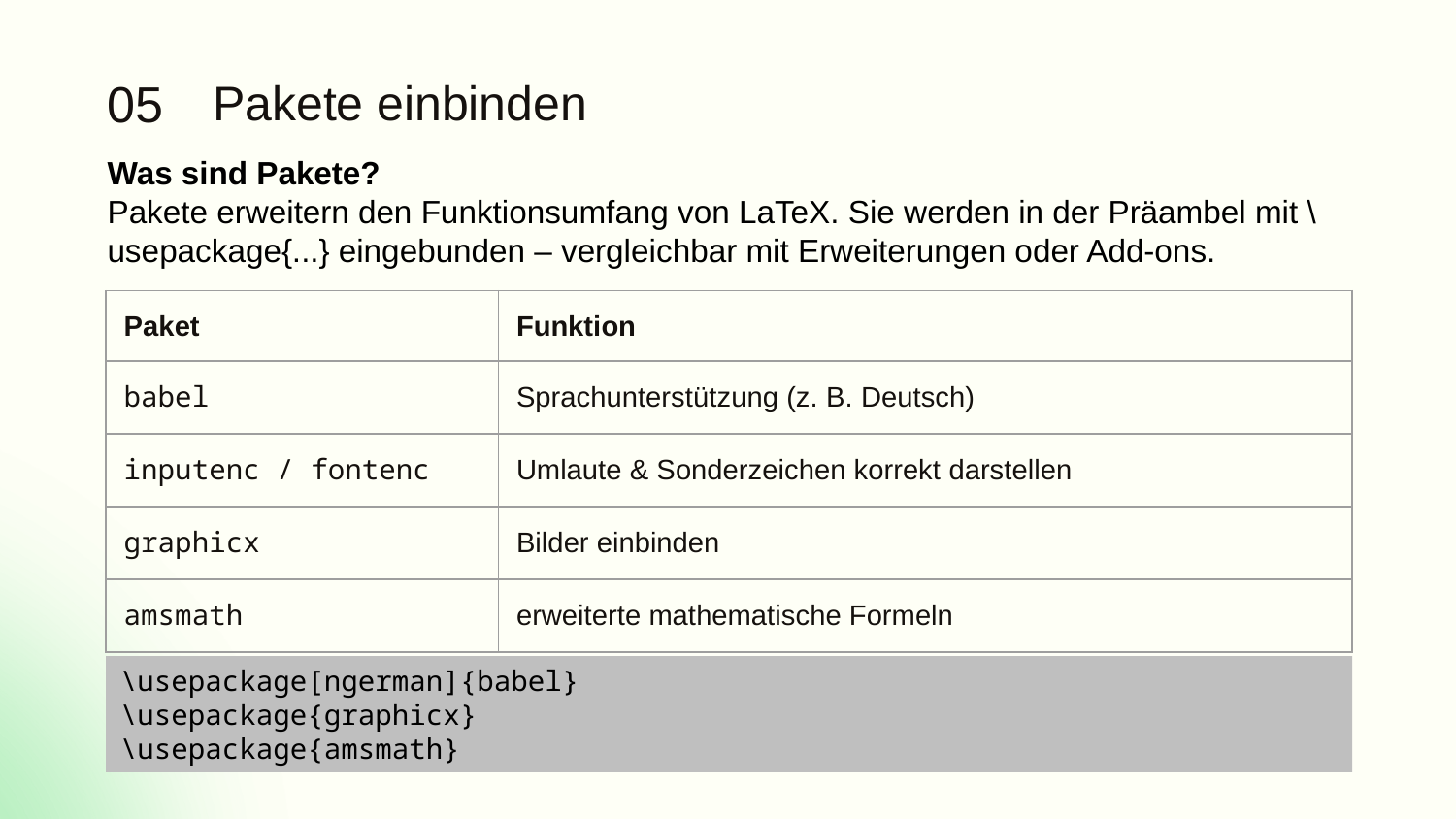

05
Pakete einbinden
Was sind Pakete?
Pakete erweitern den Funktionsumfang von LaTeX. Sie werden in der Präambel mit \usepackage{...} eingebunden – vergleichbar mit Erweiterungen oder Add-ons.
| Paket | Funktion |
| --- | --- |
| babel | Sprachunterstützung (z. B. Deutsch) |
| inputenc / fontenc | Umlaute & Sonderzeichen korrekt darstellen |
| graphicx | Bilder einbinden |
| amsmath | erweiterte mathematische Formeln |
\usepackage[ngerman]{babel}
\usepackage{graphicx}
\usepackage{amsmath}